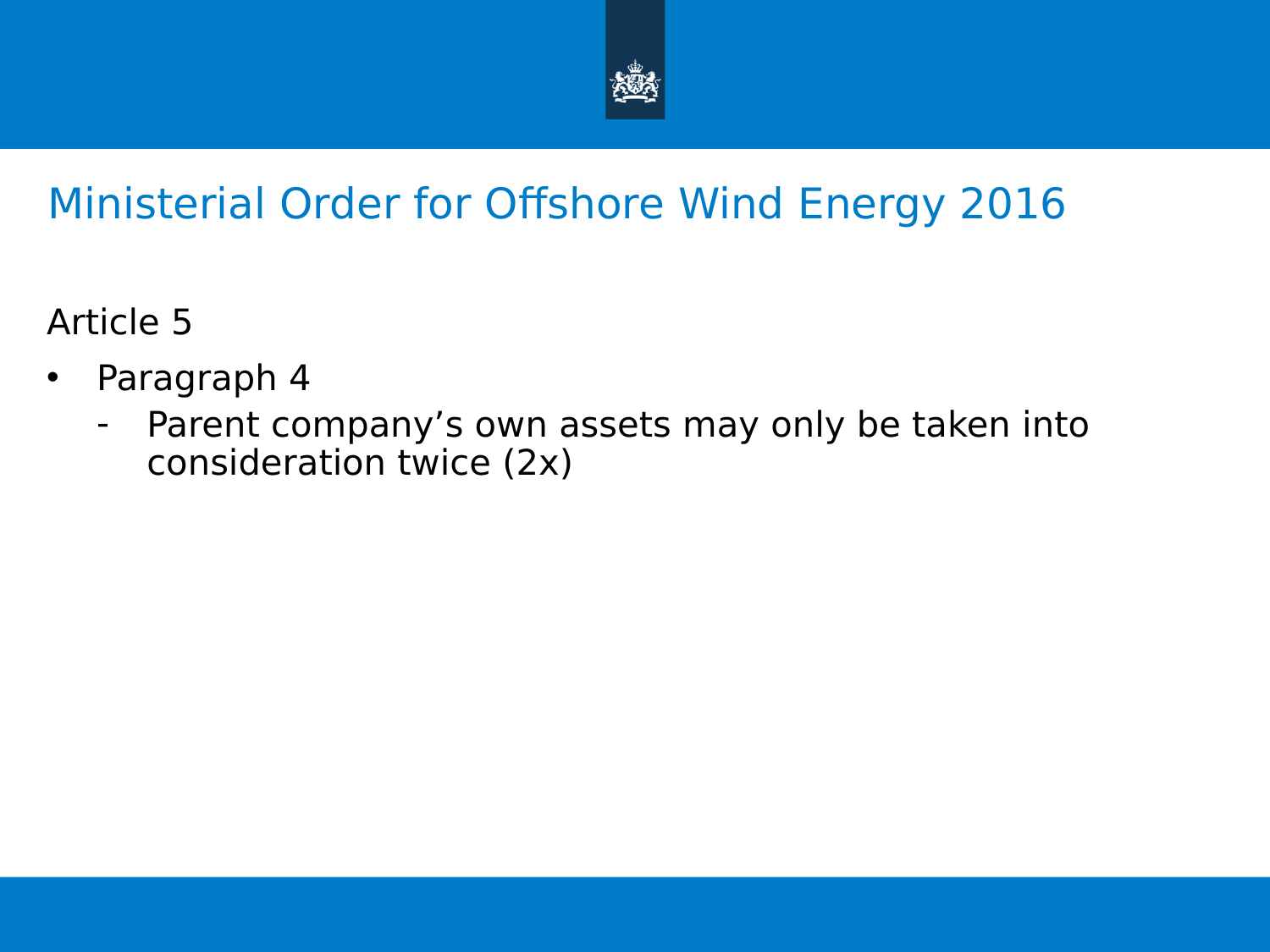

# Ministerial Order for Offshore Wind Energy 2016
Article 5
Paragraph 4
Parent company’s own assets may only be taken into consideration twice (2x)